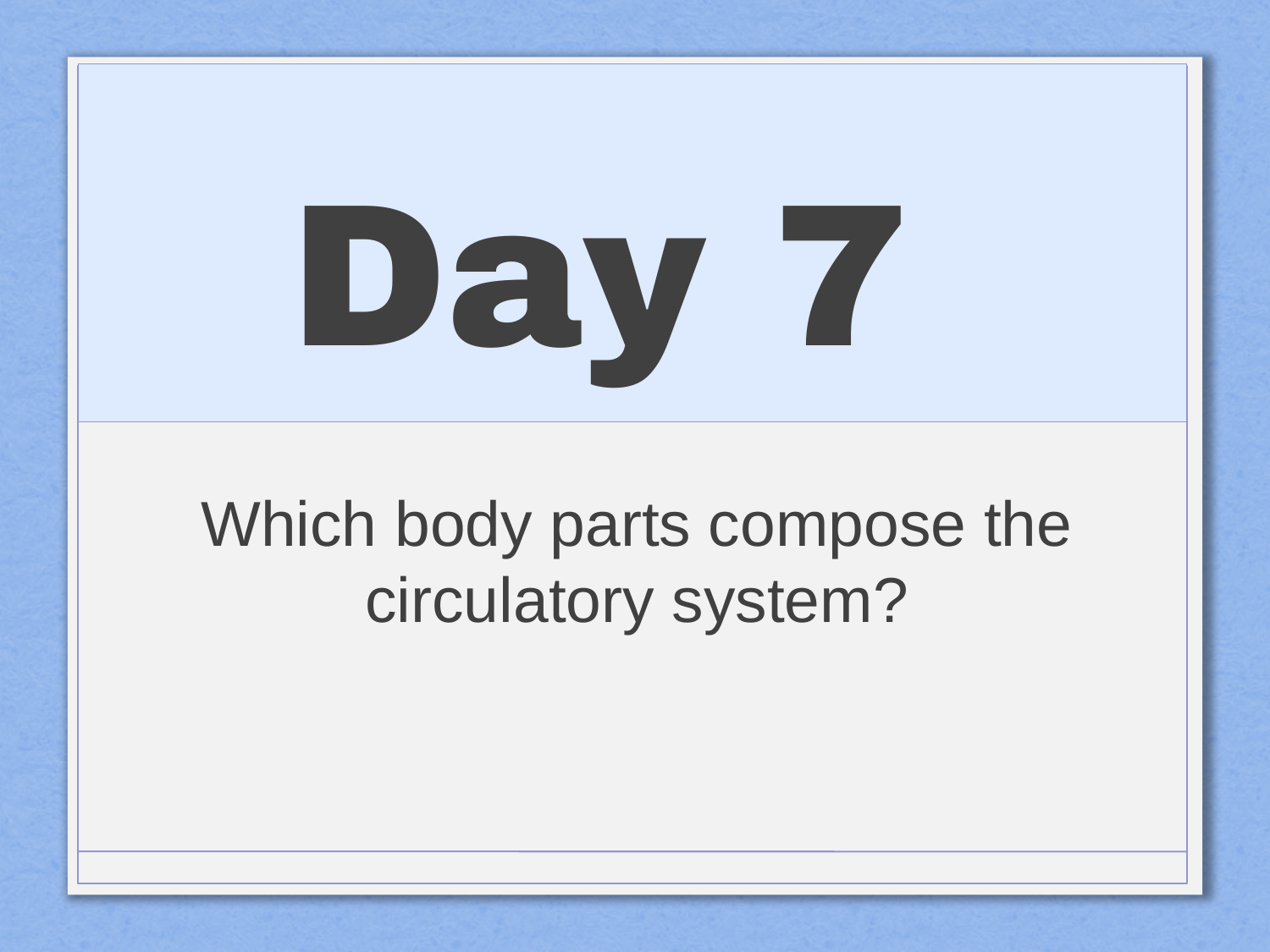

# Day 7
Which body parts compose the circulatory system?